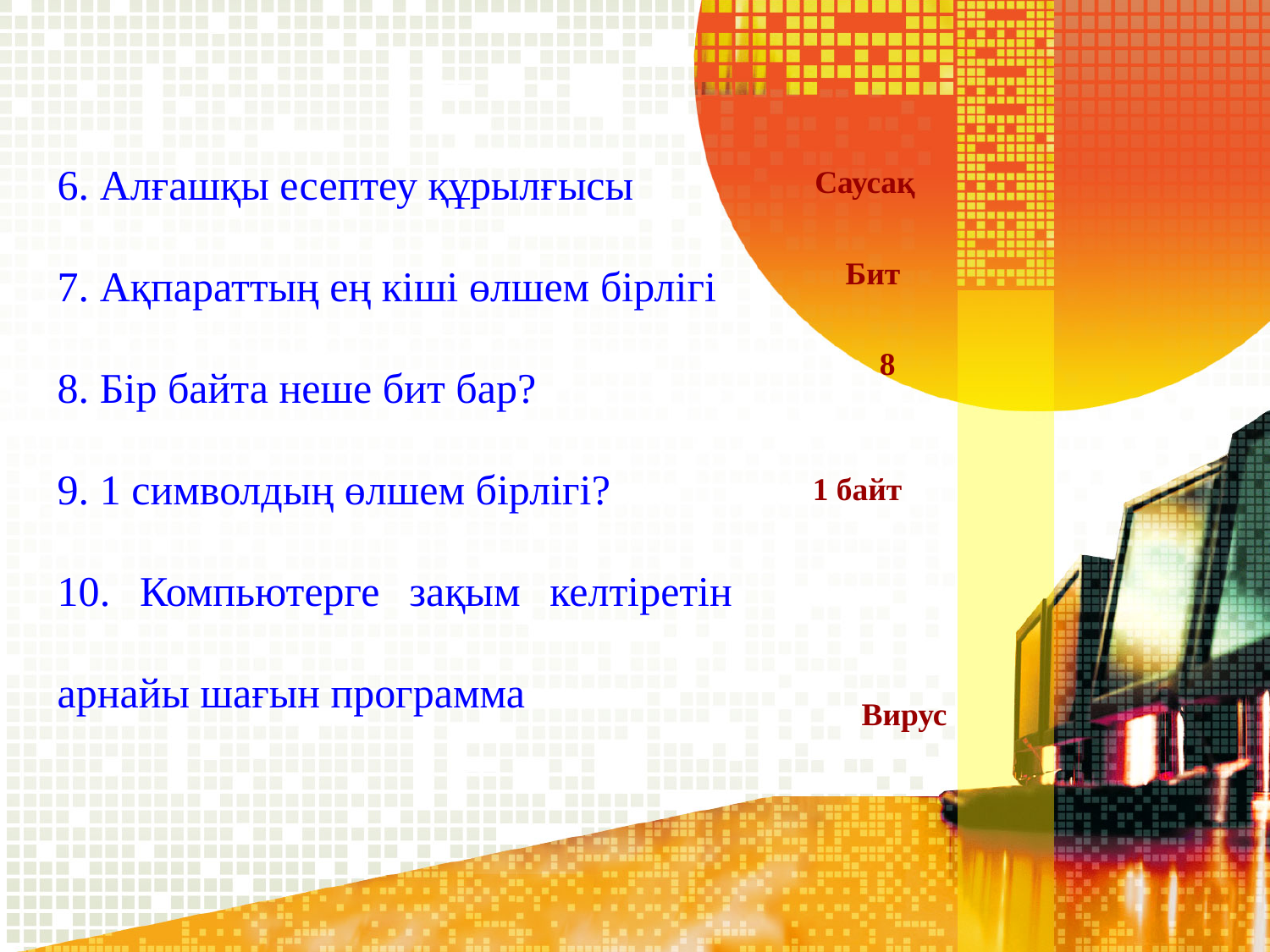

6. Алғашқы есептеу құрылғысы
7. Ақпараттың ең кіші өлшем бірлігі
8. Бір байта неше бит бар?
9. 1 символдың өлшем бірлігі?
10. Компьютерге зақым келтіретін арнайы шағын программа
Саусақ
Бит
8
1 байт
Вирус